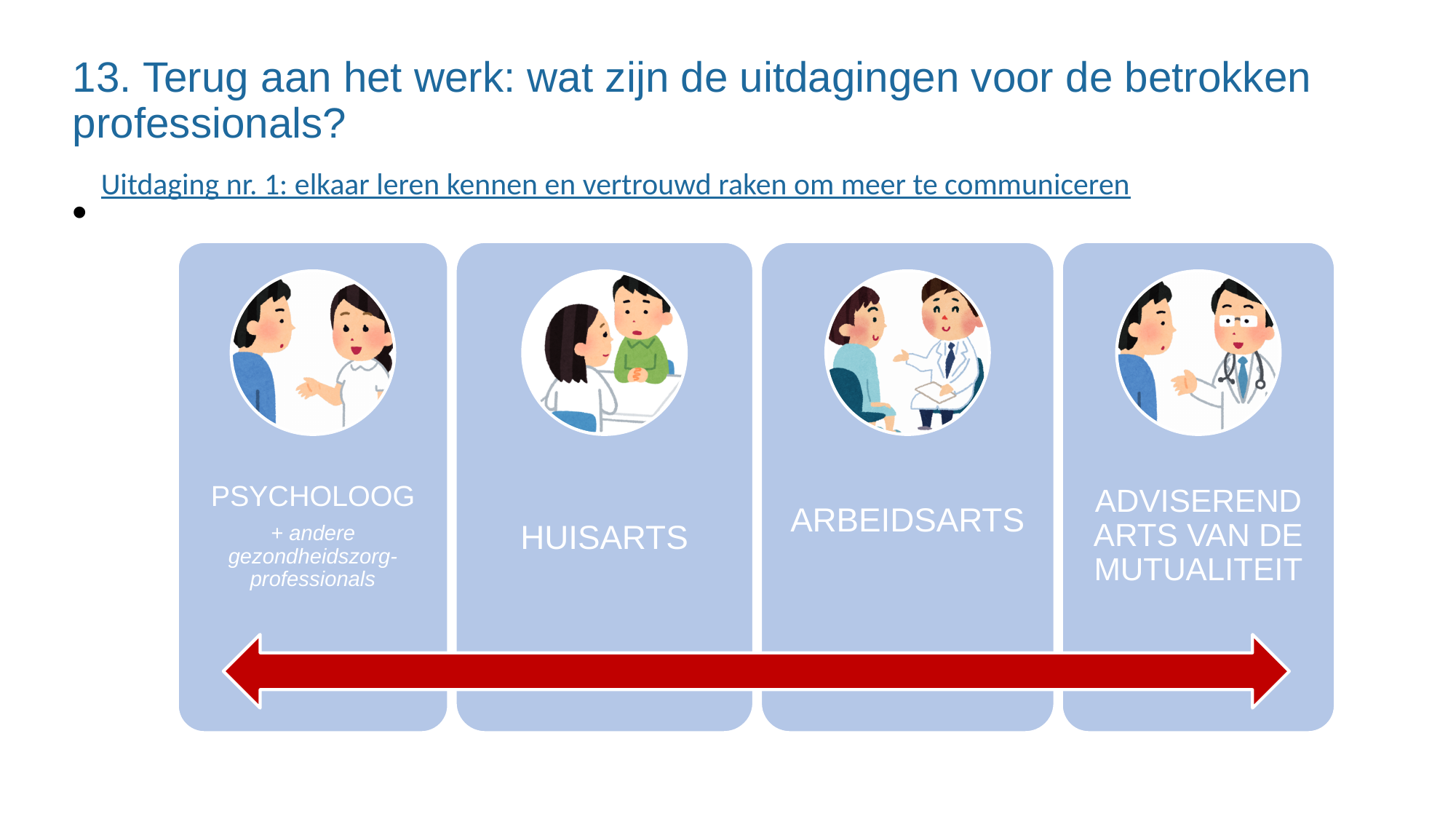

13. Terug aan het werk: wat zijn de uitdagingen voor de betrokken professionals?
 Uitdaging nr. 1: elkaar leren kennen en vertrouwd raken om meer te communiceren
#
PSYCHOLOOG
+ andere gezondheidszorg-professionals
HUISARTS
ARBEIDSARTS

ADVISEREND ARTS VAN DE MUTUALITEIT